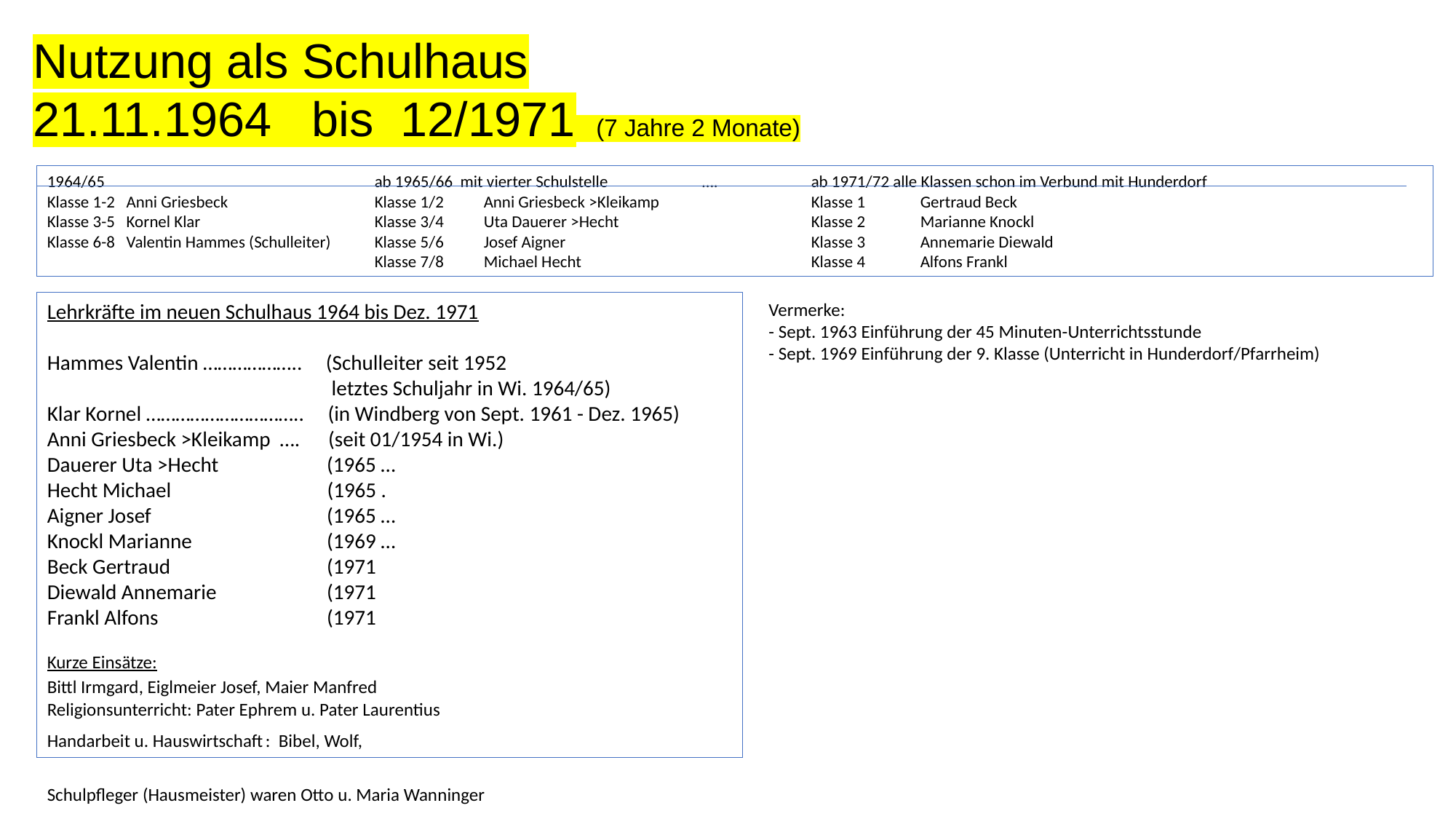

Nutzung als Schulhaus
21.11.1964   bis  12/1971   (7 Jahre 2 Monate)

1964/65			ab 1965/66  mit vierter Schulstelle	….           	ab 1971/72 alle Klassen schon im Verbund mit Hunderdorf
Klasse 1-2   Anni Griesbeck		Klasse 1/2   	Anni Griesbeck >Kleikamp		Klasse 1	Gertraud Beck
Klasse 3-5   Kornel Klar		Klasse 3/4  	Uta Dauerer >Hecht		Klasse 2	Marianne Knockl
Klasse 6-8   Valentin Hammes (Schulleiter)	Klasse 5/6	Josef Aigner			Klasse 3	Annemarie Diewald
			Klasse 7/8	Michael Hecht			Klasse 4	Alfons Frankl
Lehrkräfte im neuen Schulhaus 1964 bis Dez. 1971

Hammes Valentin ………………..     (Schulleiter seit 1952                                    			              letztes Schuljahr in Wi. 1964/65)
Klar Kornel …………………………..     (in Windberg von Sept. 1961 - Dez. 1965)
Anni Griesbeck >Kleikamp  ….      (seit 01/1954 in Wi.)
Dauerer Uta >Hecht	             (1965 …
Hecht Michael                                 (1965 .
Aigner Josef		             (1965 …
Knockl Marianne	             (1969 …
Beck Gertraud	             (1971
Diewald Annemarie	             (1971
Frankl Alfons	             (1971

Kurze Einsätze:
Bittl Irmgard, Eiglmeier Josef, Maier Manfred
Religionsunterricht: Pater Ephrem u. Pater Laurentius
Handarbeit u. Hauswirtschaft	:  Bibel, Wolf,
Vermerke:
- Sept. 1963 Einführung der 45 Minuten-Unterrichtsstunde
- Sept. 1969 Einführung der 9. Klasse (Unterricht in Hunderdorf/Pfarrheim)

Schulpfleger (Hausmeister) waren Otto u. Maria Wanninger